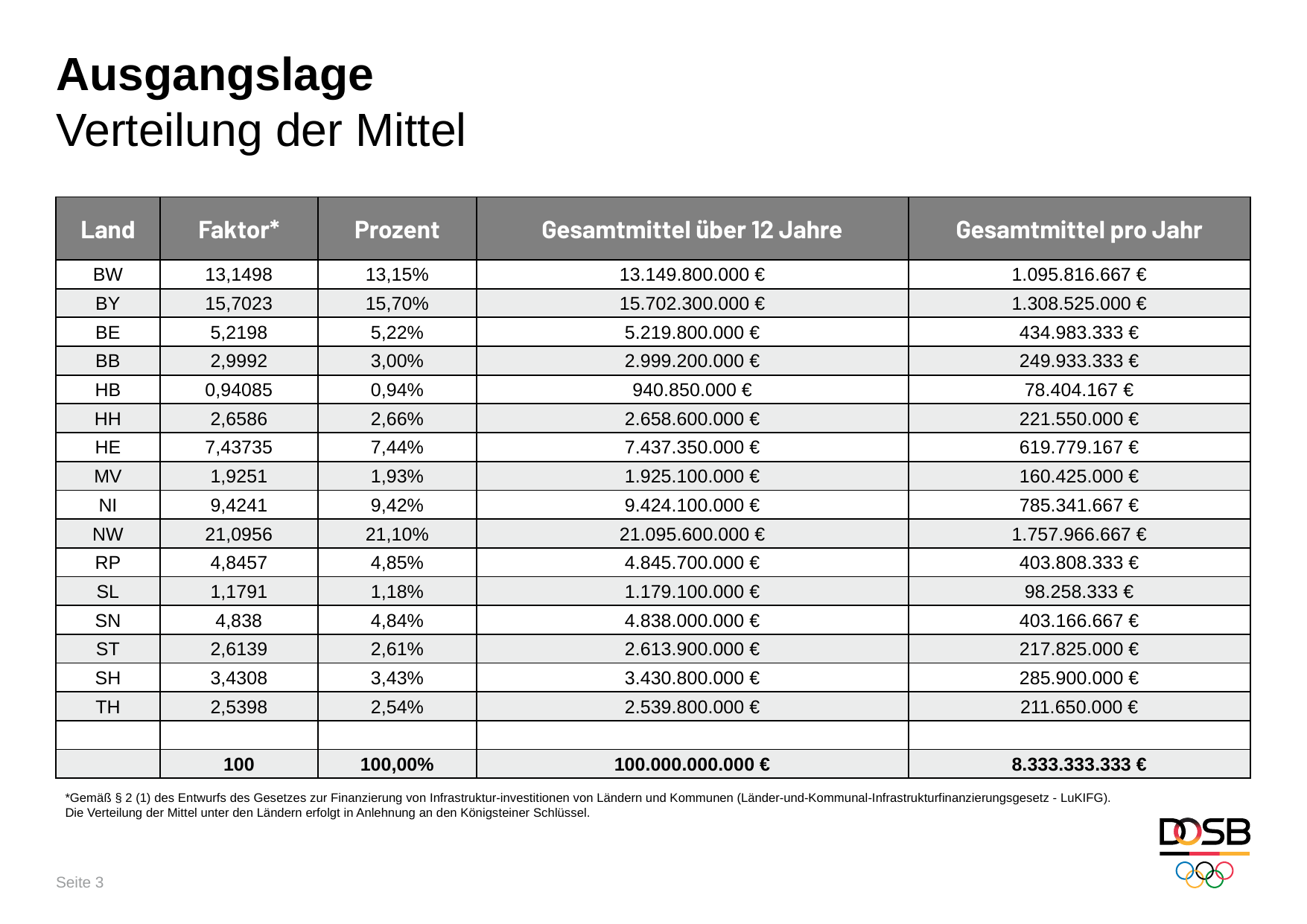

# Ausgangslage Verteilung der Mittel
| Land | Faktor\* | Prozent | Gesamtmittel über 12 Jahre | Gesamtmittel pro Jahr |
| --- | --- | --- | --- | --- |
| BW | 13,1498 | 13,15% | 13.149.800.000 € | 1.095.816.667 € |
| BY | 15,7023 | 15,70% | 15.702.300.000 € | 1.308.525.000 € |
| BE | 5,2198 | 5,22% | 5.219.800.000 € | 434.983.333 € |
| BB | 2,9992 | 3,00% | 2.999.200.000 € | 249.933.333 € |
| HB | 0,94085 | 0,94% | 940.850.000 € | 78.404.167 € |
| HH | 2,6586 | 2,66% | 2.658.600.000 € | 221.550.000 € |
| HE | 7,43735 | 7,44% | 7.437.350.000 € | 619.779.167 € |
| MV | 1,9251 | 1,93% | 1.925.100.000 € | 160.425.000 € |
| NI | 9,4241 | 9,42% | 9.424.100.000 € | 785.341.667 € |
| NW | 21,0956 | 21,10% | 21.095.600.000 € | 1.757.966.667 € |
| RP | 4,8457 | 4,85% | 4.845.700.000 € | 403.808.333 € |
| SL | 1,1791 | 1,18% | 1.179.100.000 € | 98.258.333 € |
| SN | 4,838 | 4,84% | 4.838.000.000 € | 403.166.667 € |
| ST | 2,6139 | 2,61% | 2.613.900.000 € | 217.825.000 € |
| SH | 3,4308 | 3,43% | 3.430.800.000 € | 285.900.000 € |
| TH | 2,5398 | 2,54% | 2.539.800.000 € | 211.650.000 € |
|  |  |  |  |  |
|  | 100 | 100,00% | 100.000.000.000 € | 8.333.333.333 € |
*Gemäß § 2 (1) des Entwurfs des Gesetzes zur Finanzierung von Infrastruktur-investitionen von Ländern und Kommunen (Länder-und-Kommunal-Infrastrukturfinanzierungsgesetz - LuKIFG). Die Verteilung der Mittel unter den Ländern erfolgt in Anlehnung an den Königsteiner Schlüssel.
Seite 3